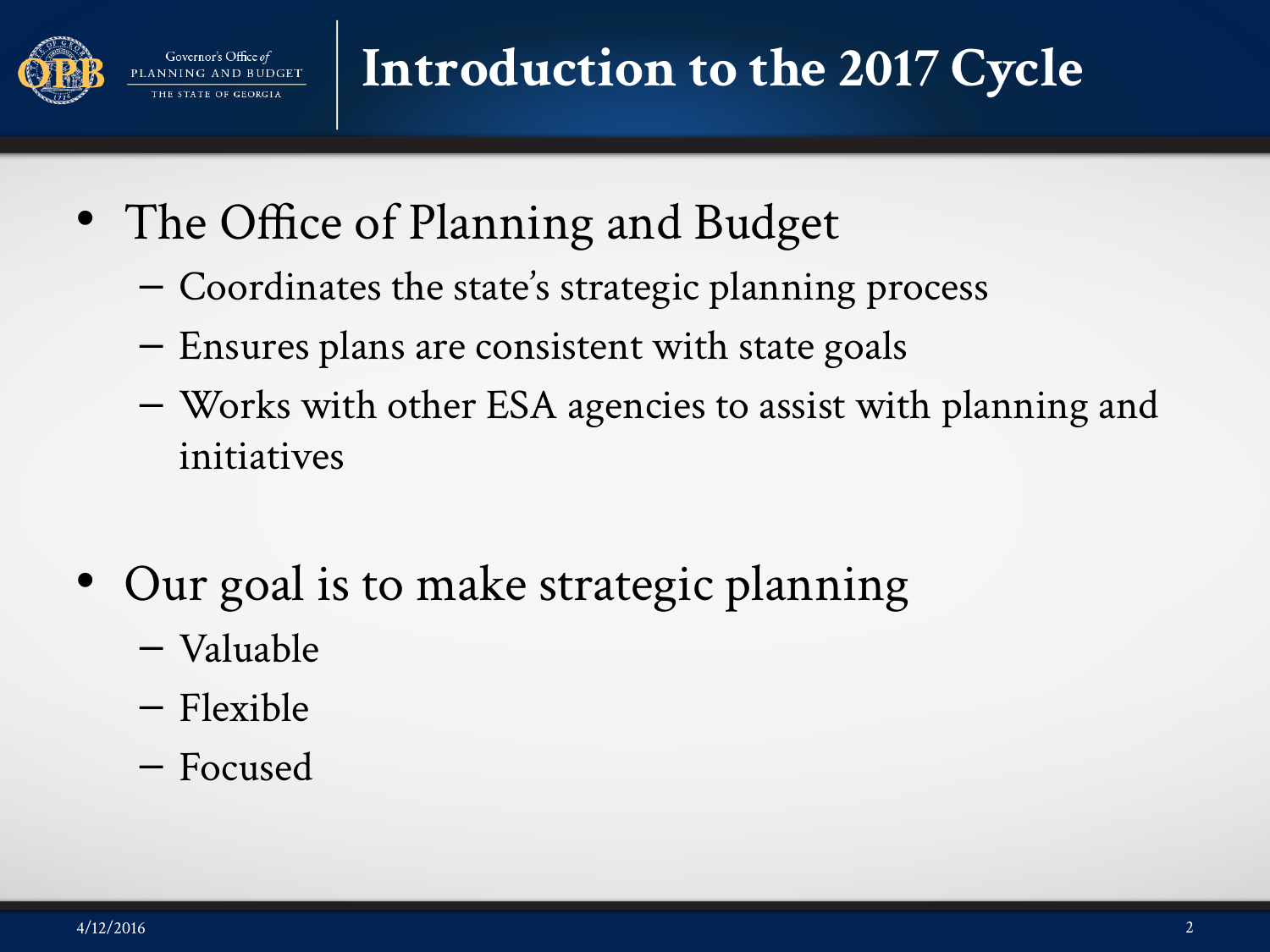

Introduction to the 2017 Cycle

The Office of Planning and Budget
Coordinates the state’s strategic planning process
Ensures plans are consistent with state goals
Works with other ESA agencies to assist with planning and initiatives

Our goal is to make strategic planning
Valuable
Flexible
Focused

4/12/2016
2